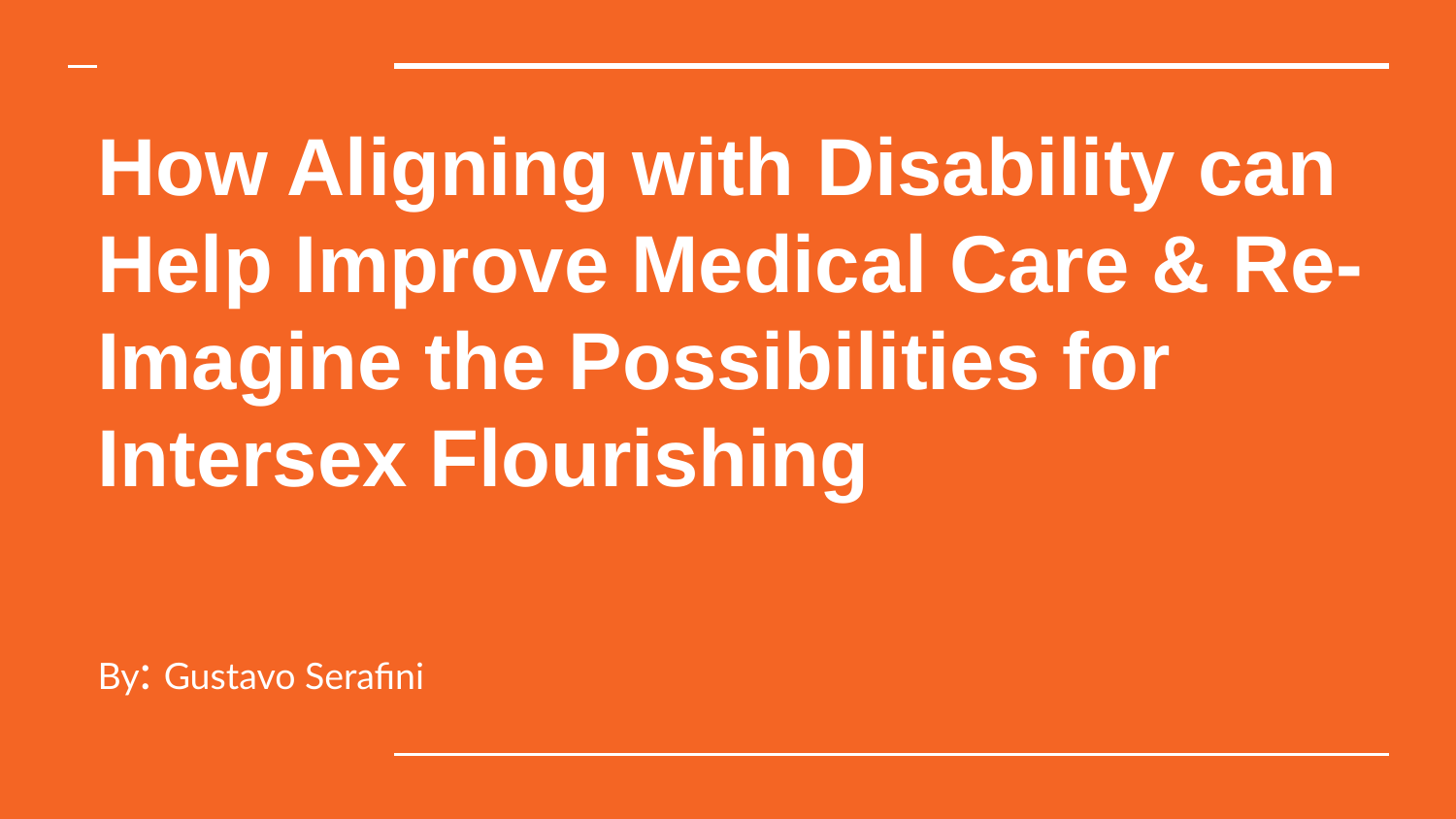

# How Aligning with Disability can Help Improve Medical Care & Re-Imagine the Possibilities for  Intersex Flourishing

By: Gustavo Serafini